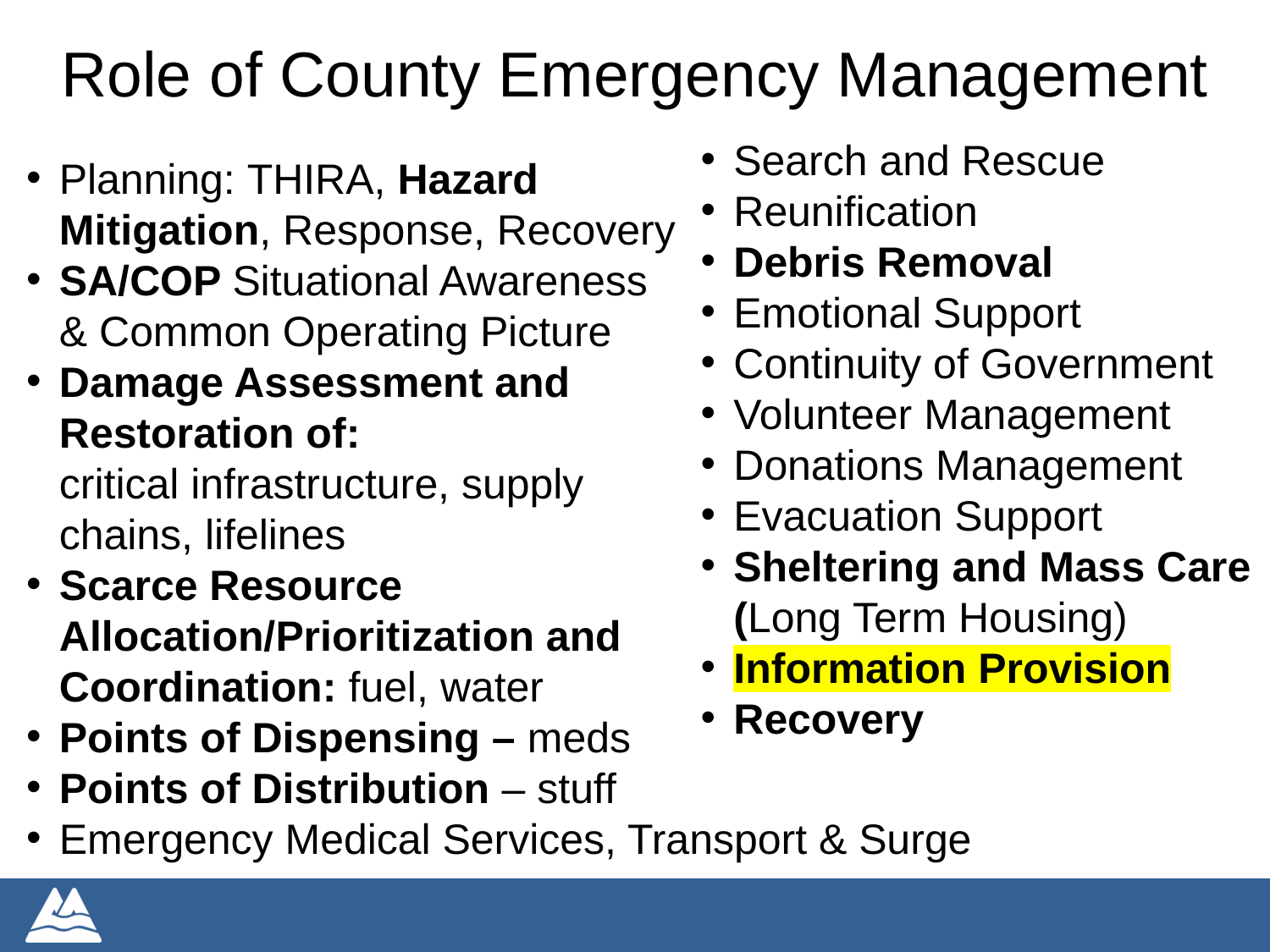

# Role of County Emergency Management
Search and Rescue
Reunification
Debris Removal
Emotional Support
Continuity of Government
Volunteer Management
Donations Management
Evacuation Support
Sheltering and Mass Care
(Long Term Housing)
Information Provision
Recovery

Planning: THIRA, Hazard
Mitigation, Response, Recovery
SA/COP Situational Awareness
& Common Operating Picture
Damage Assessment and
Restoration of:
critical infrastructure, supply
chains, lifelines
Scarce Resource
Allocation/Prioritization and
Coordination: fuel, water
Points of Dispensing – meds
Points of Distribution – stuff
Emergency Medical Services, Transport & Surge